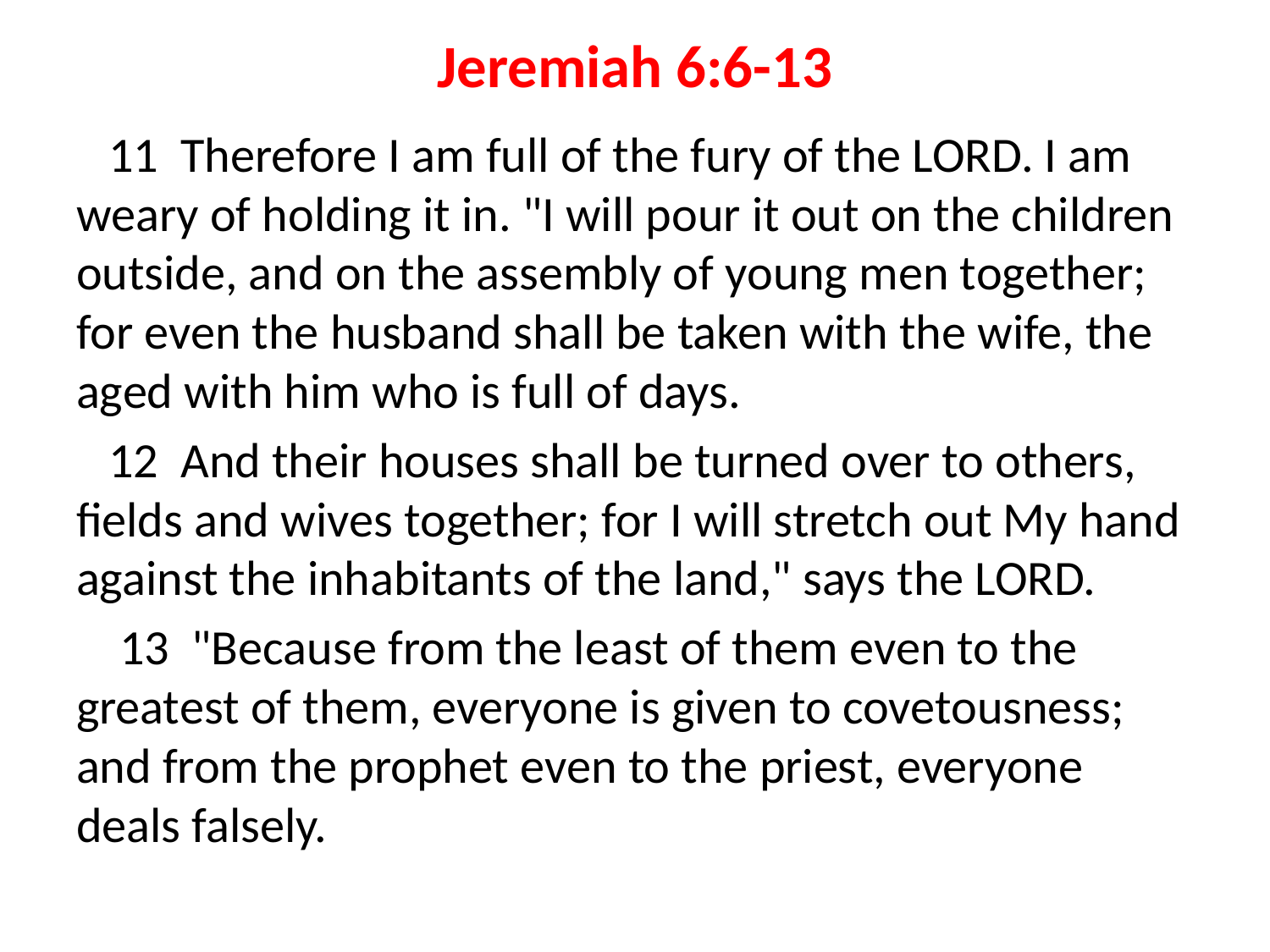

# Jeremiah 6:6-13
11  Therefore I am full of the fury of the LORD. I am weary of holding it in. "I will pour it out on the children outside, and on the assembly of young men together; for even the husband shall be taken with the wife, the aged with him who is full of days.
12  And their houses shall be turned over to others, fields and wives together; for I will stretch out My hand against the inhabitants of the land," says the LORD.
 13  "Because from the least of them even to the greatest of them, everyone is given to covetousness; and from the prophet even to the priest, everyone deals falsely.